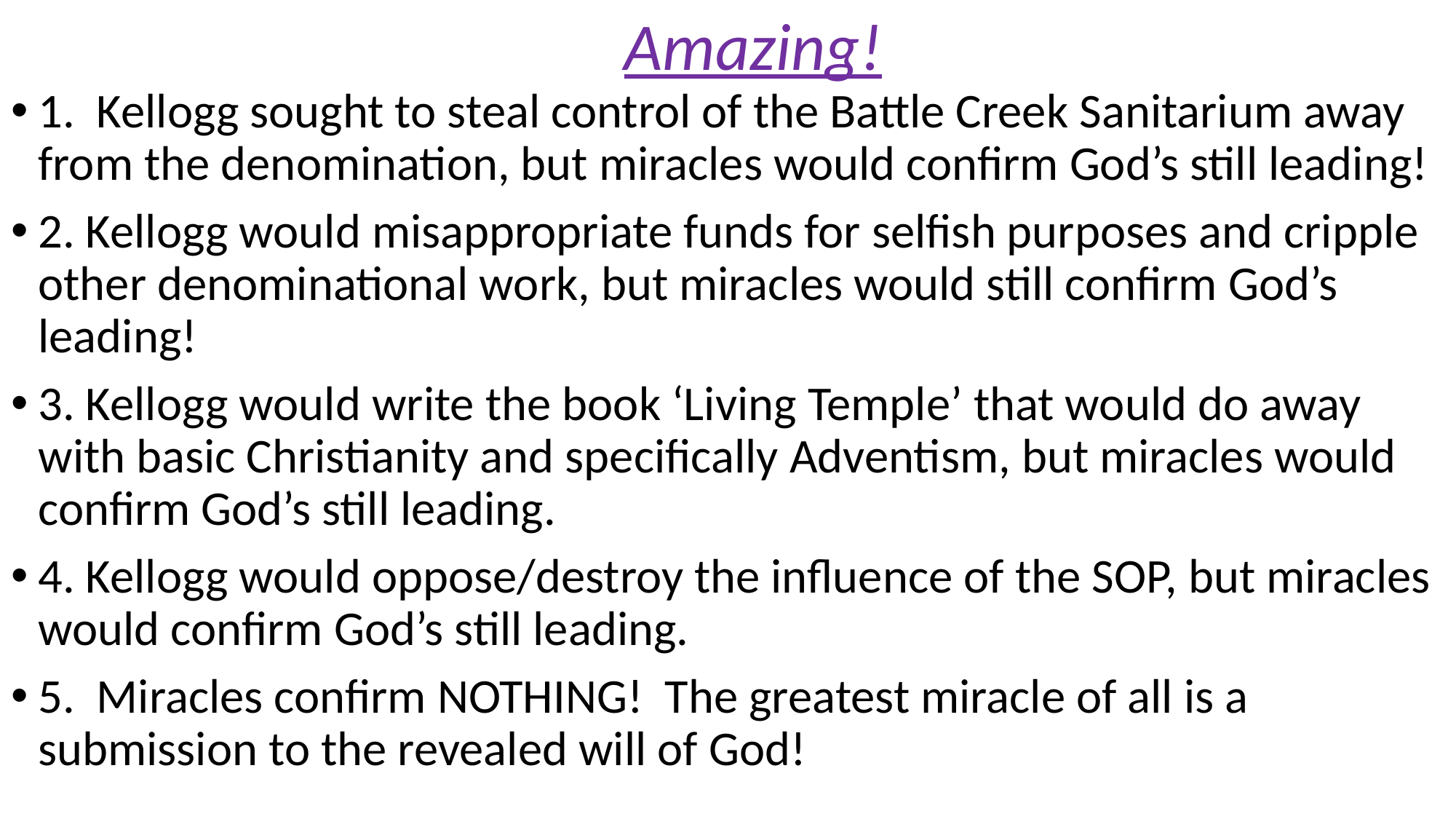

# Amazing!
1.  Kellogg sought to steal control of the Battle Creek Sanitarium away from the denomination, but miracles would confirm God’s still leading!
2. Kellogg would misappropriate funds for selfish purposes and cripple other denominational work, but miracles would still confirm God’s leading!
3. Kellogg would write the book ‘Living Temple’ that would do away with basic Christianity and specifically Adventism, but miracles would confirm God’s still leading.
4. Kellogg would oppose/destroy the influence of the SOP, but miracles would confirm God’s still leading.
5.  Miracles confirm NOTHING!  The greatest miracle of all is a submission to the revealed will of God!